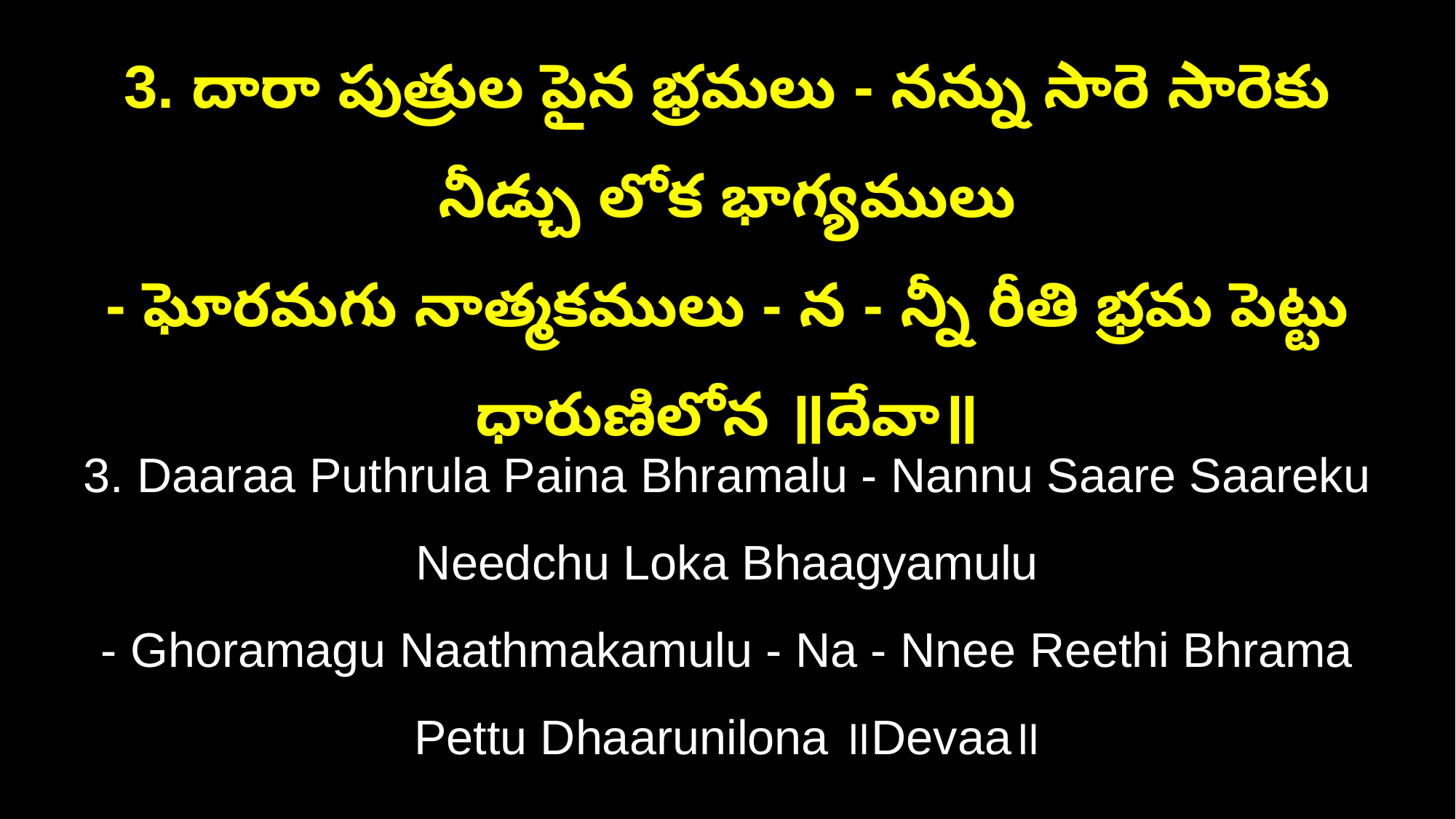

3. దారా పుత్రుల పైన భ్రమలు - నన్ను సారె సారెకు నీడ్చు లోక భాగ్యములు
- ఘోరమగు నాత్మకములు - న - న్నీ రీతి భ్రమ పెట్టు ధారుణిలోన ॥దేవా॥
3. Daaraa Puthrula Paina Bhramalu - Nannu Saare Saareku Needchu Loka Bhaagyamulu
- Ghoramagu Naathmakamulu - Na - Nnee Reethi Bhrama Pettu Dhaarunilona ॥Devaa॥